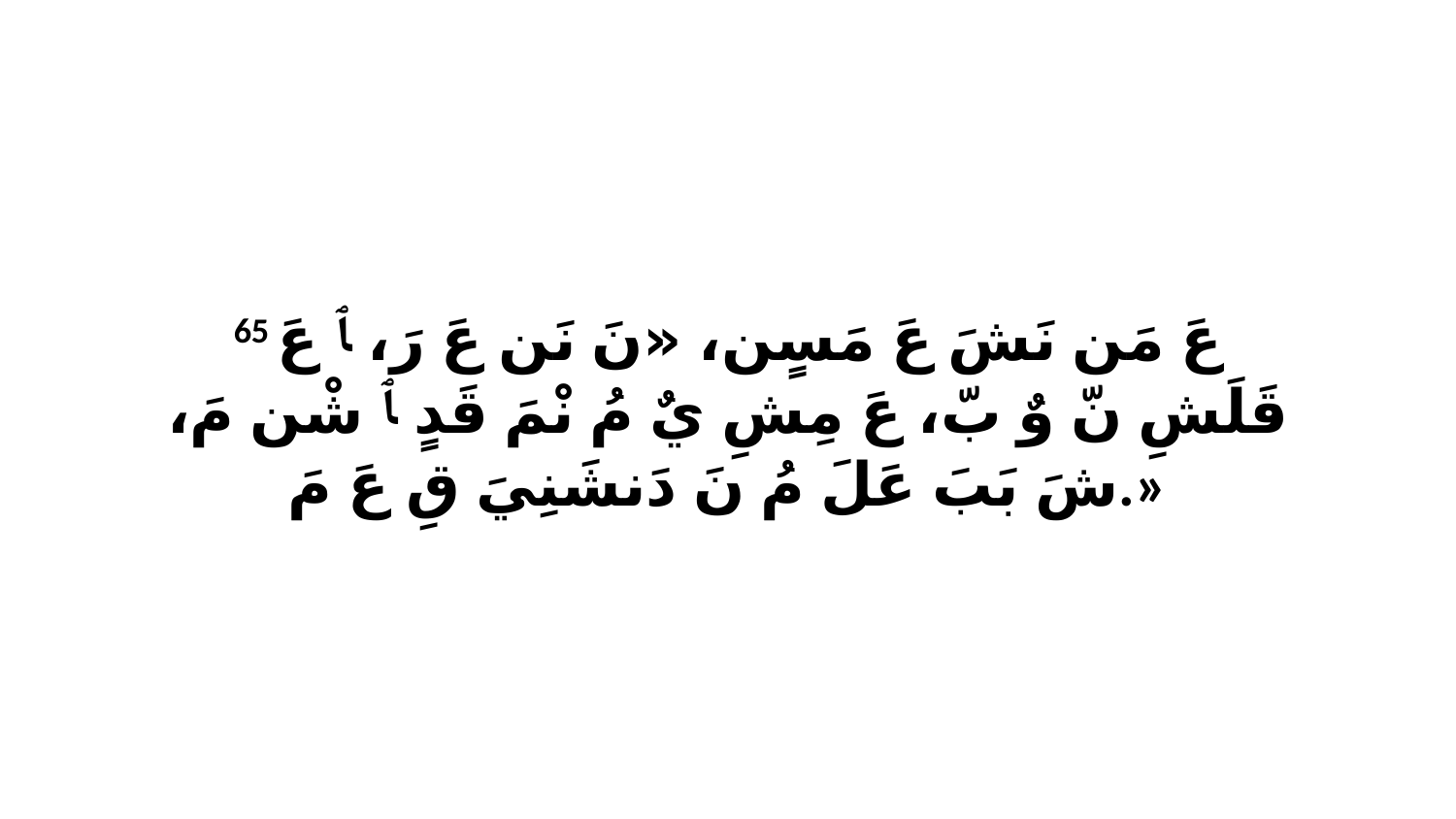

65 عَ مَن نَشَ عَ مَسٍن، «نَ نَن عَ رَ، ﭑ عَ قَلَشِ نّ وٌ بّ، عَ مِشِ يٌ مُ نْمَ قَدٍ ﭑ شْن مَ، شَ بَبَ عَلَ مُ نَ دَنشَنِيَ قِ عَ مَ.»